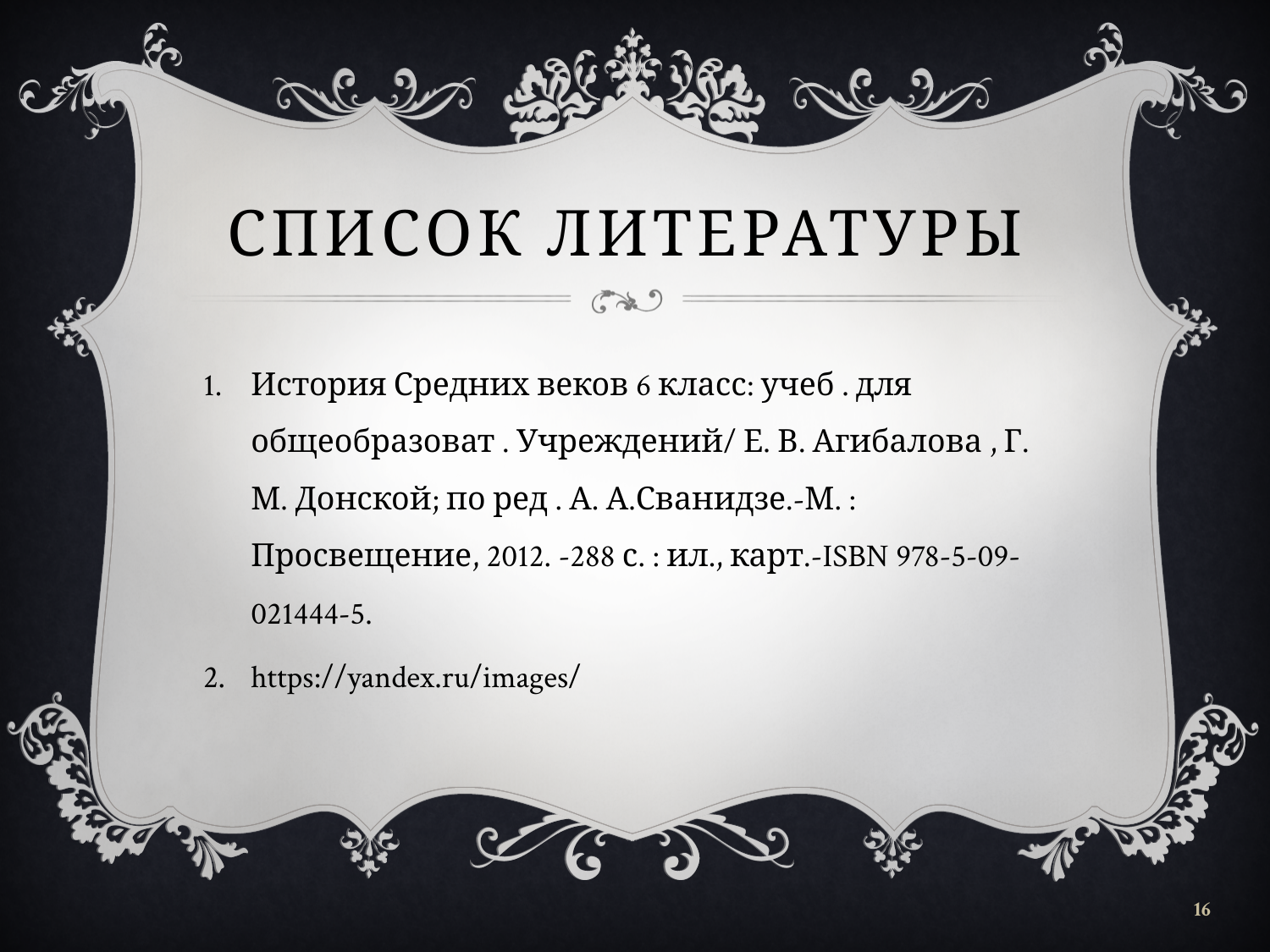

# СПИСОК ЛИТЕРАТУРЫ
История Средних веков 6 класс: учеб . для общеобразоват . Учреждений/ Е. В. Агибалова , Г. М. Донской; по ред . А. А.Сванидзе.-М. : Просвещение, 2012. -288 с. : ил., карт.-ISBN 978-5-09-021444-5.
https://yandex.ru/images/
16